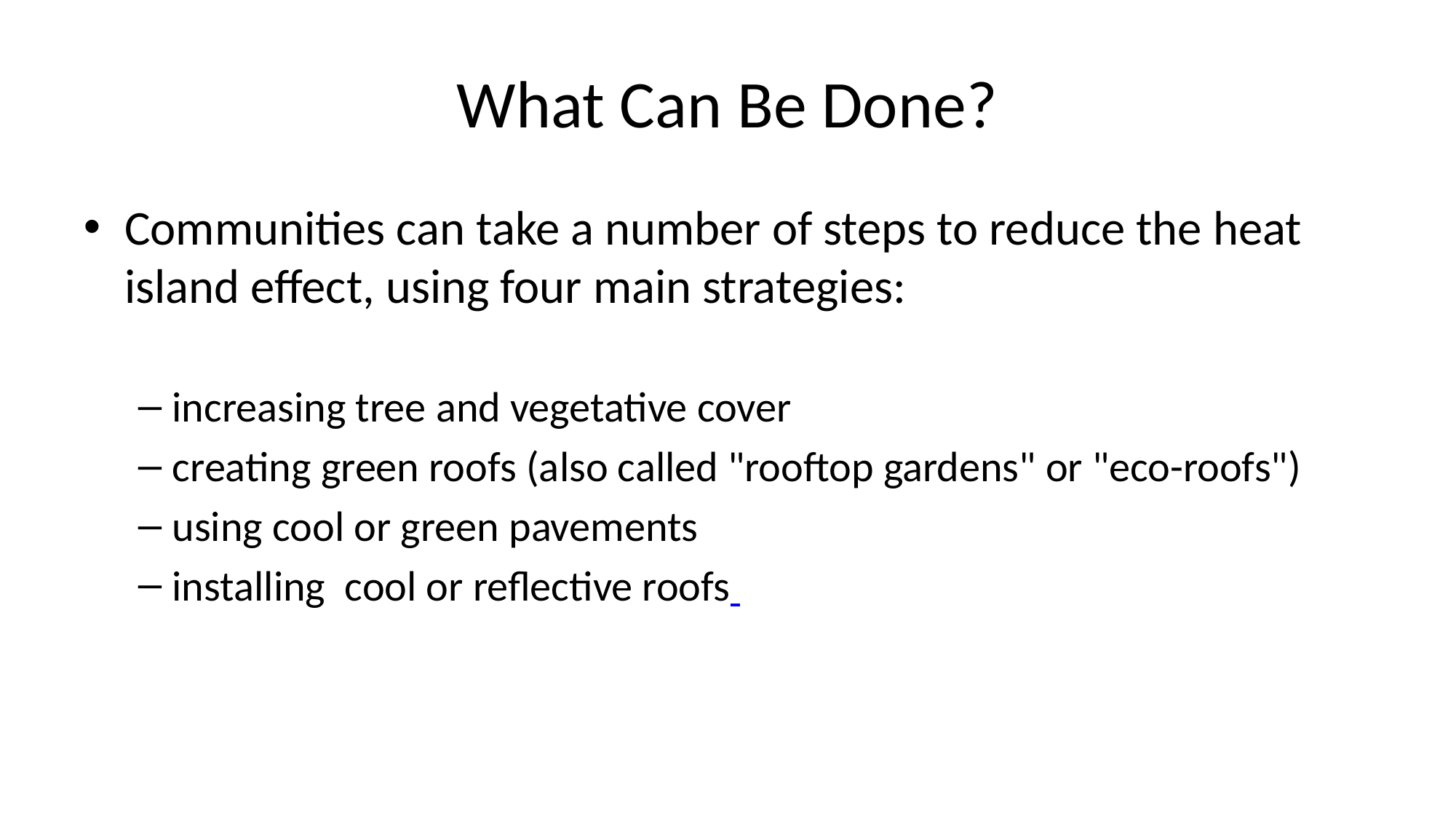

# What Can Be Done?
Communities can take a number of steps to reduce the heat island effect, using four main strategies:
increasing tree and vegetative cover
creating green roofs (also called "rooftop gardens" or "eco-roofs")
using cool or green pavements
installing  cool or reflective roofs